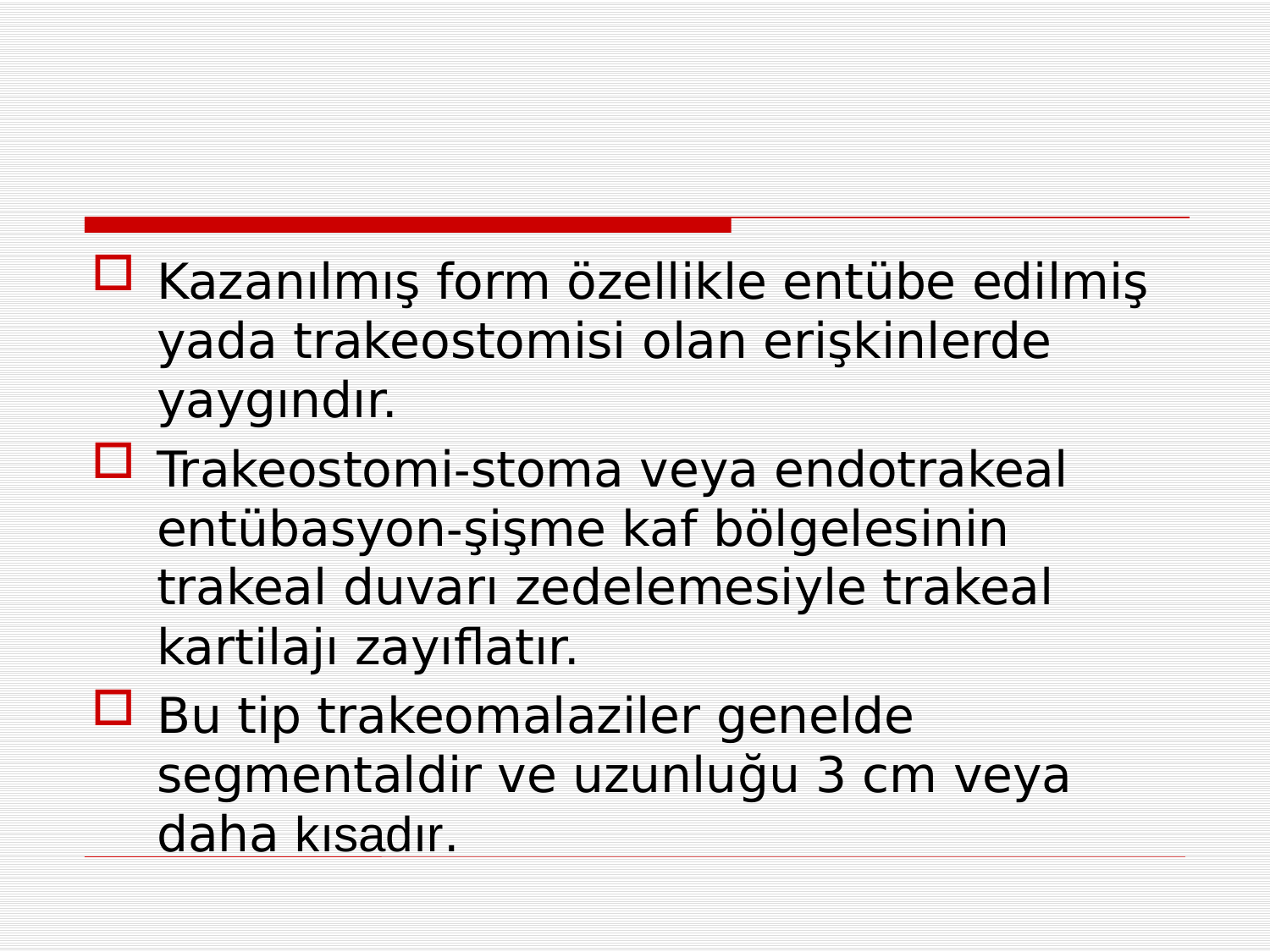

#
Kazanılmış form özellikle entübe edilmiş yada trakeostomisi olan erişkinlerde yaygındır.
Trakeostomi-stoma veya endotrakeal entübasyon-şişme kaf bölgelesinin trakeal duvarı zedelemesiyle trakeal kartilajı zayıflatır.
Bu tip trakeomalaziler genelde segmentaldir ve uzunluğu 3 cm veya daha kısadır.